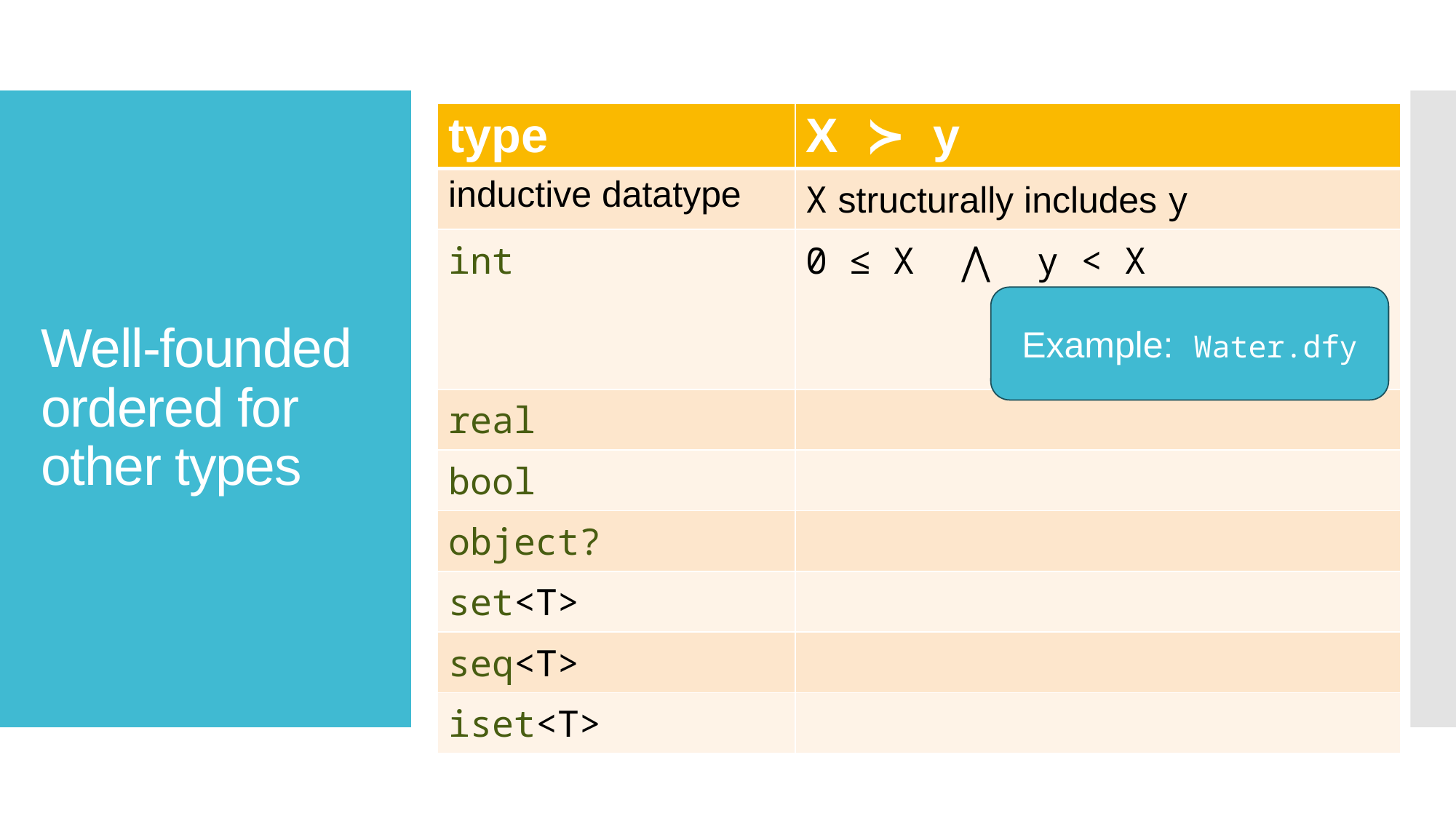

| type | X ≻ y |
| --- | --- |
| inductive datatype | X structurally includes y |
| int | 0 ≤ X ⋀ y < X |
| real |  |
| bool |  |
| object? |  |
| set<T> |  |
| seq<T> |  |
| iset<T> |  |
# Well-founded ordered for other types
Example:  Water.dfy